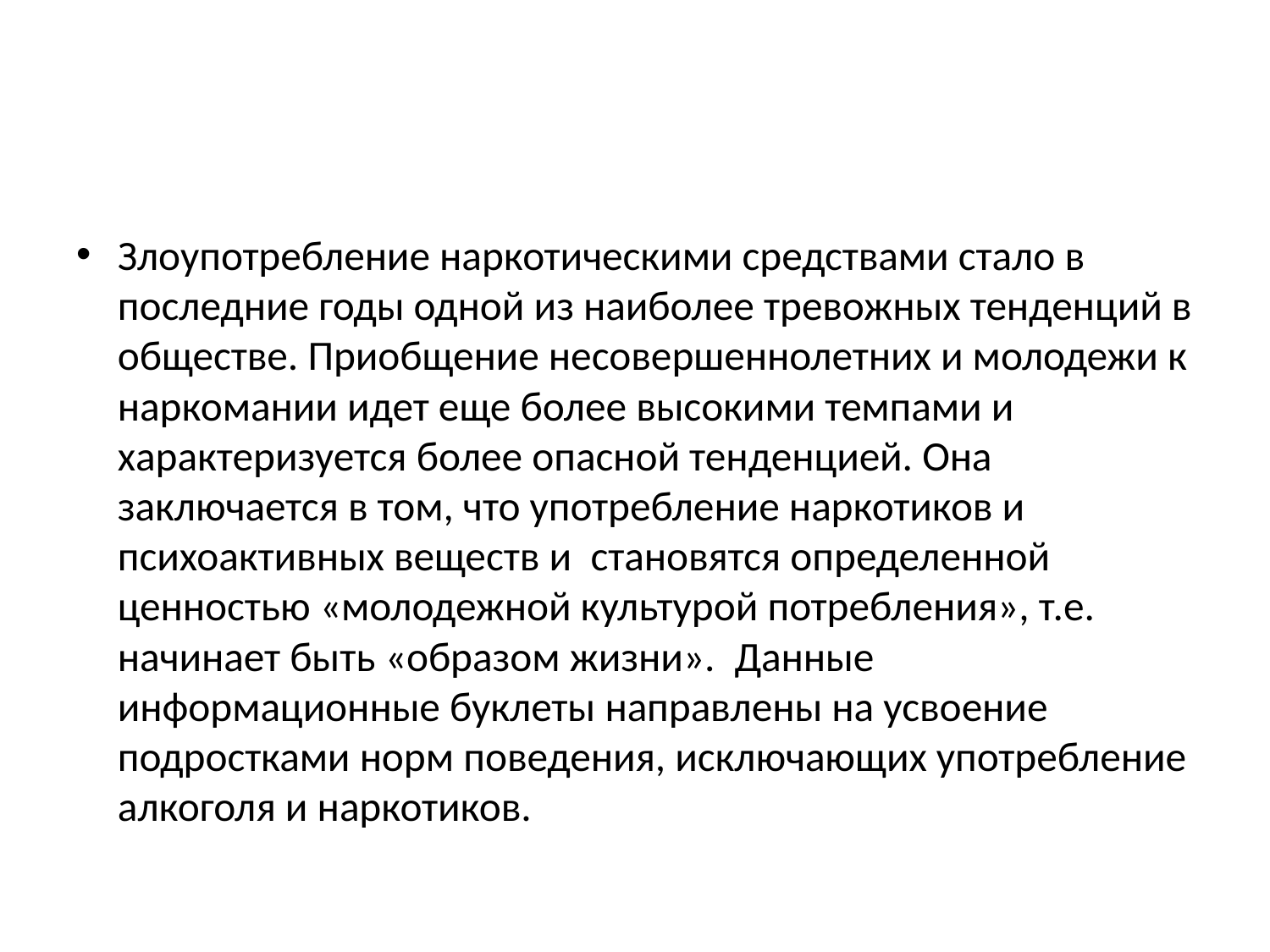

#
Злоупотребление наркотическими средствами стало в последние годы одной из наиболее тревожных тенденций в обществе. Приобщение несовершеннолетних и молодежи к наркомании идет еще более высокими темпами и характеризуется более опасной тенденцией. Она заключается в том, что употребление наркотиков и психоактивных веществ и  становятся определенной ценностью «молодежной культурой потребления», т.е. начинает быть «образом жизни».  Данные информационные буклеты направлены на усвоение подростками норм поведения, исключающих употребление алкоголя и наркотиков.